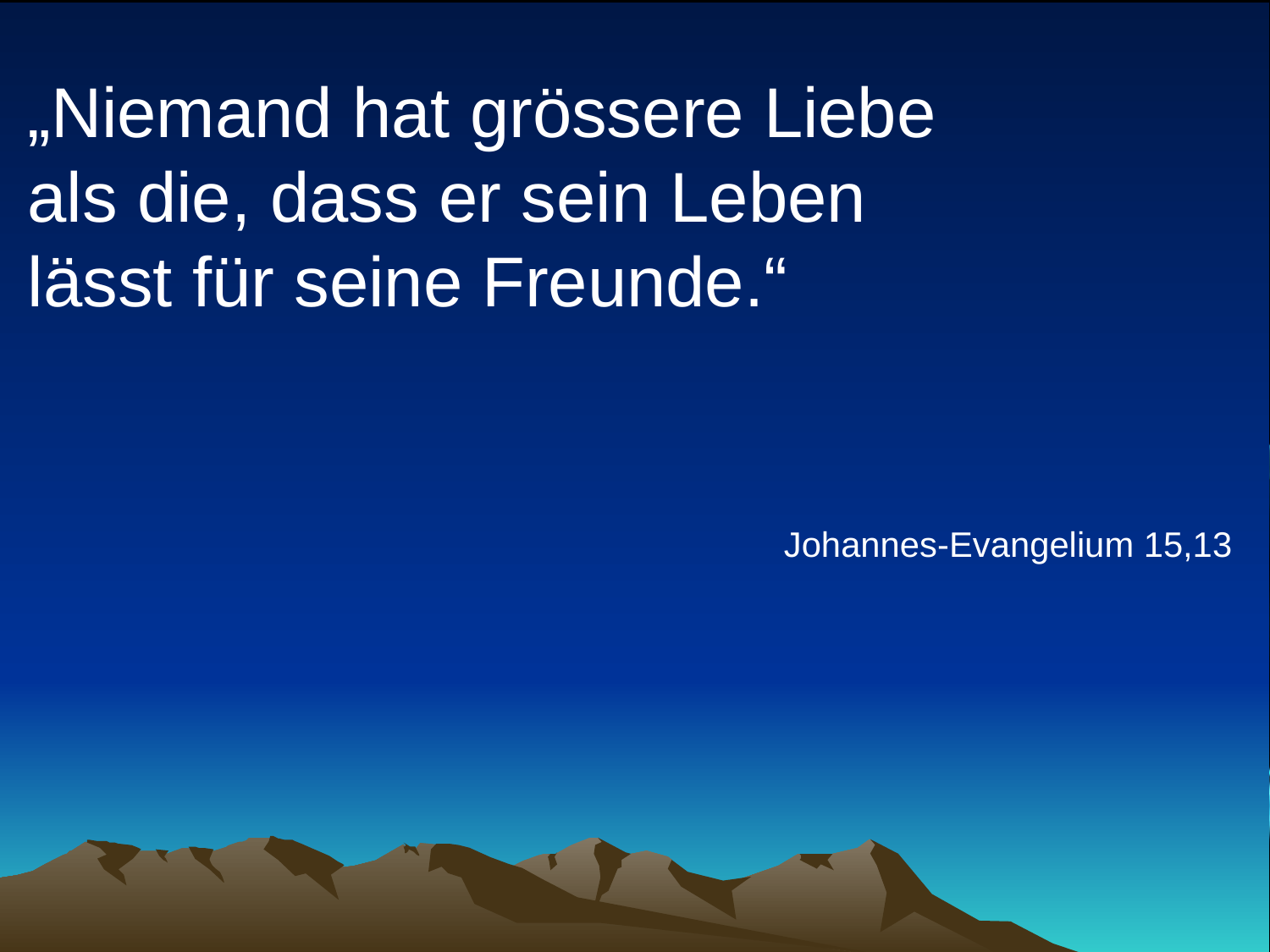

# „Niemand hat grössere Liebe als die, dass er sein Leben lässt für seine Freunde.“
Johannes-Evangelium 15,13